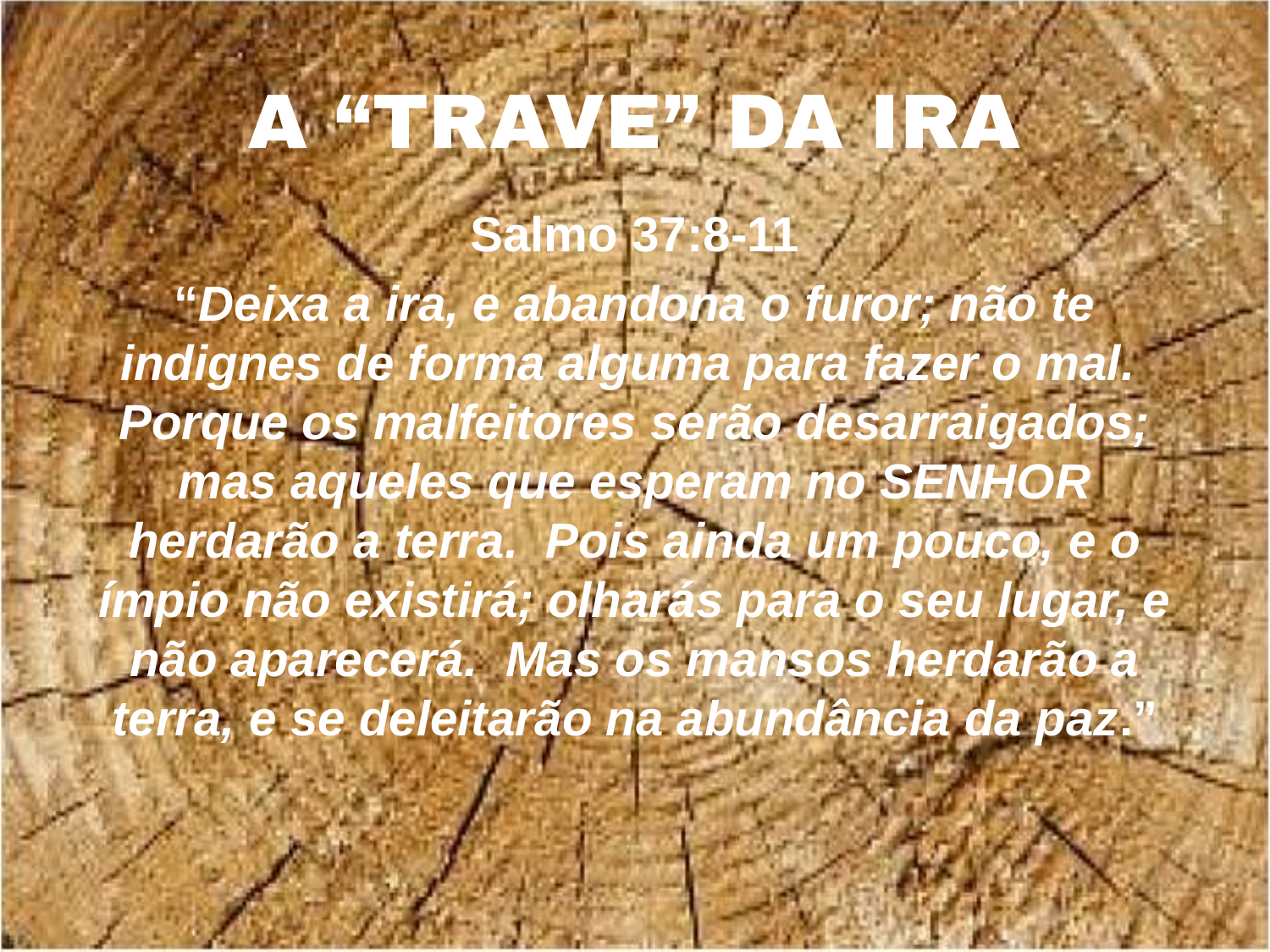

# A “TRAVE” DA IRA
Salmo 37:8-11
“Deixa a ira, e abandona o furor; não te indignes de forma alguma para fazer o mal.  Porque os malfeitores serão desarraigados; mas aqueles que esperam no SENHOR herdarão a terra.  Pois ainda um pouco, e o ímpio não existirá; olharás para o seu lugar, e não aparecerá.  Mas os mansos herdarão a terra, e se deleitarão na abundância da paz.”